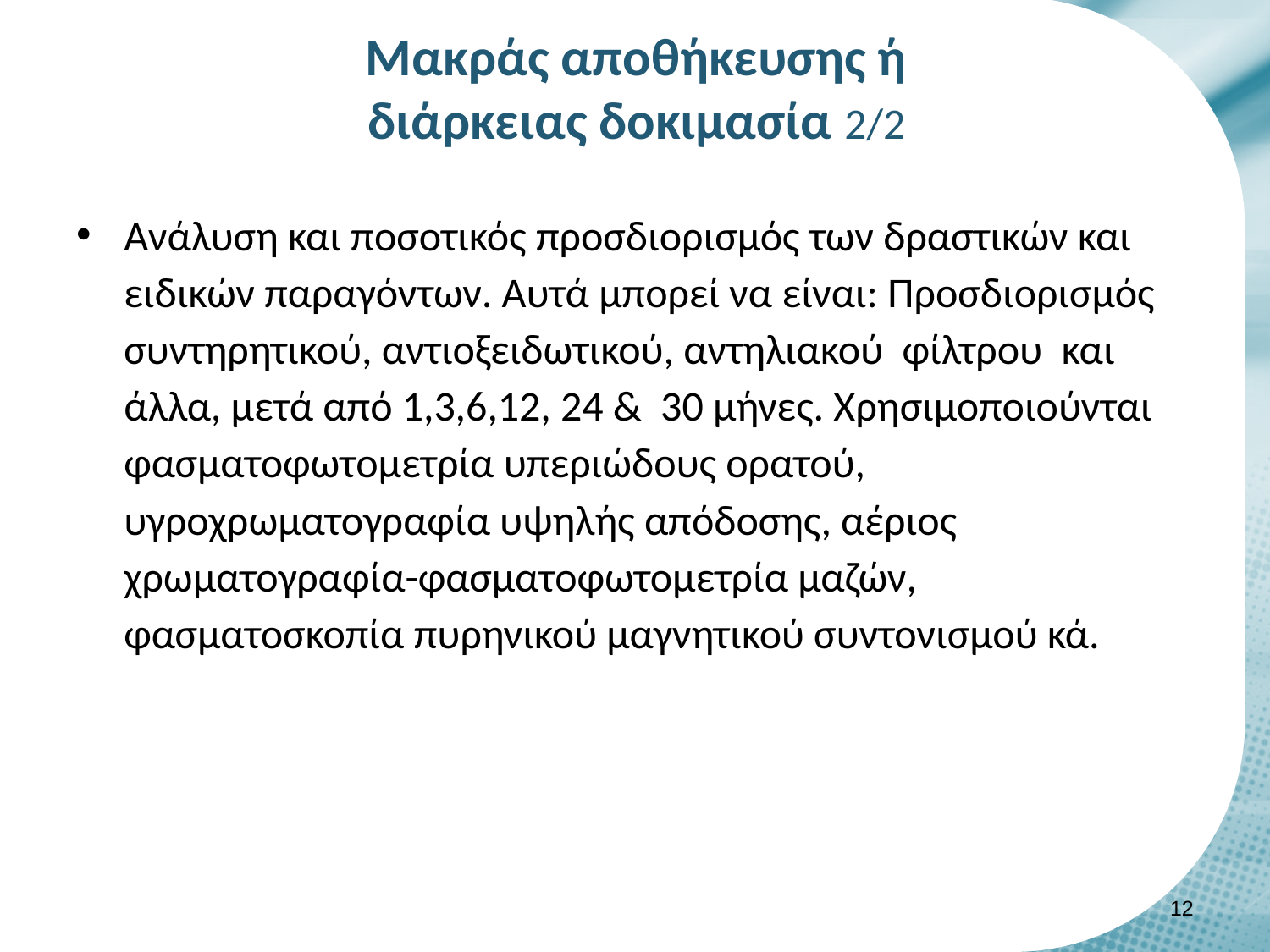

# Μακράς αποθήκευσης ή διάρκειας δοκιμασία 2/2
Ανάλυση και ποσοτικός προσδιορισμός των δραστικών και ειδικών παραγόντων. Αυτά μπορεί να είναι: Προσδιορισμός συντηρητικού, αντιοξειδωτικού, αντηλιακού  φίλτρου  και άλλα, μετά από 1,3,6,12, 24 &  30 μήνες. Χρησιμοποιούνται φασματοφωτομετρία υπεριώδους ορατού, υγροχρωματογραφία υψηλής απόδοσης, αέριος χρωματογραφία-φασματοφωτομετρία μαζών, φασματοσκοπία πυρηνικού μαγνητικού συντονισμού κά.

12